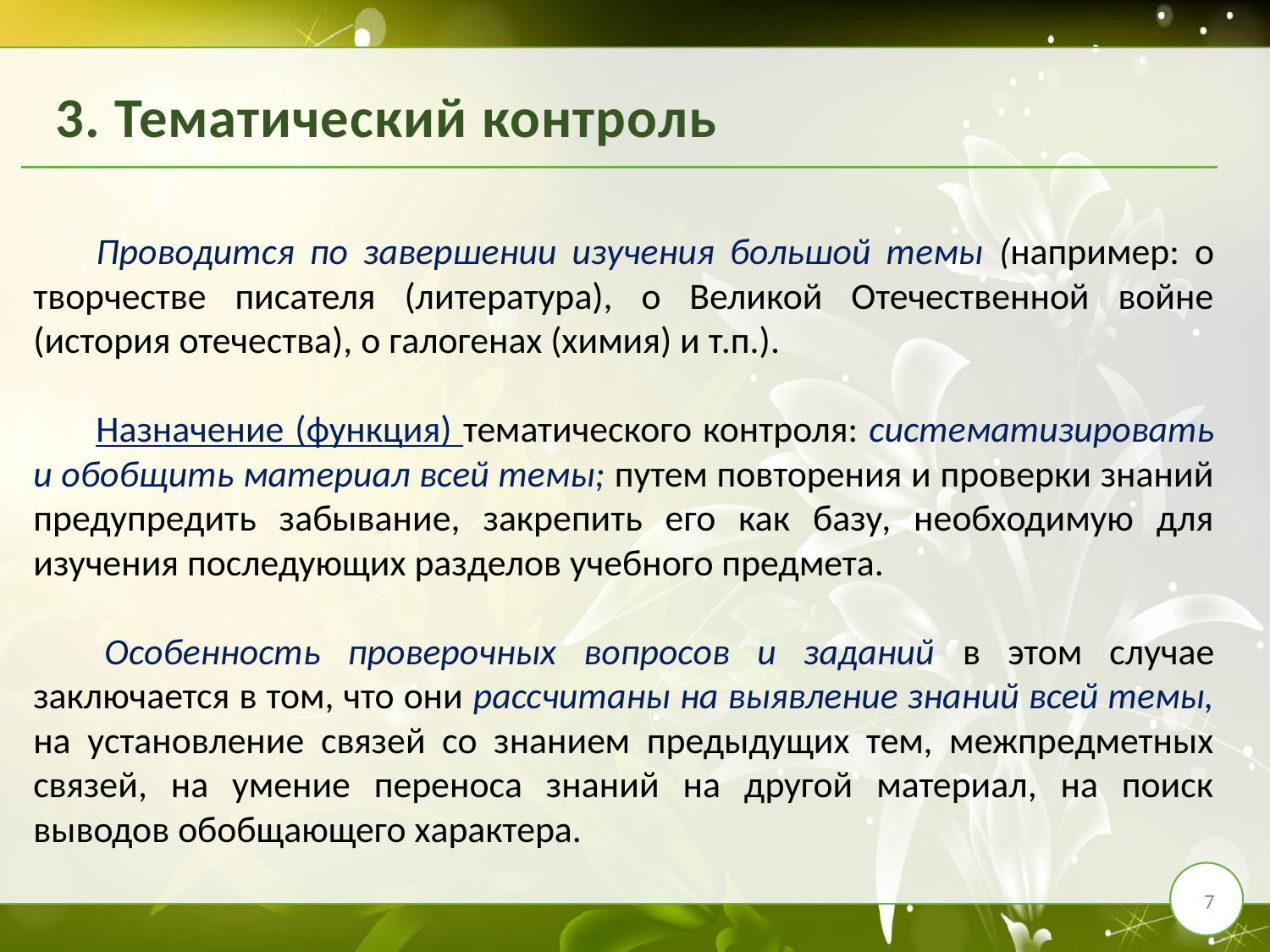

3. Тематический контроль
Проводится по завершении изучения большой темы (например: о творчестве писателя (литература), о Великой Отечественной войне (история отечества), о галогенах (химия) и т.п.).

Назначение (функция) тематического контроля: систематизировать и обобщить материал всей темы; путем повторения и проверки знаний предупредить забывание, закрепить его как базу, необходимую для изучения последующих разделов учебного предмета.

 Особенность проверочных вопросов и заданий в этом случае заключается в том, что они рассчитаны на выявление знаний всей темы, на установление связей со знанием предыдущих тем, межпредметных связей, на умение переноса знаний на другой материал, на поиск выводов обобщающего характера.

7